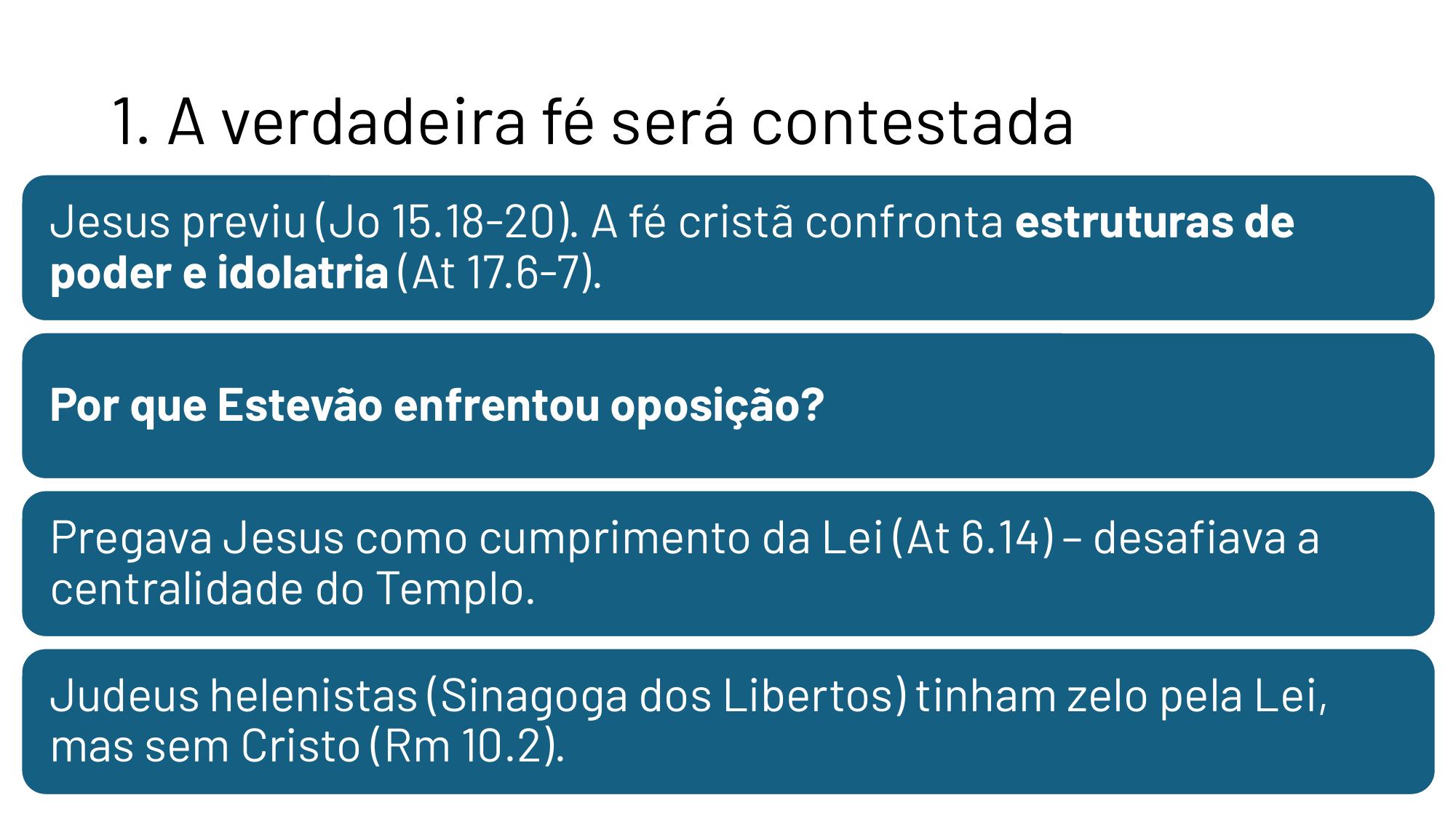

# 1. A verdadeira fé será contestada
Jesus previu (Jo 15.18-20). A fé cristã confronta estruturas de poder e idolatria (At 17.6-7).
Por que Estevão enfrentou oposição?
Pregava Jesus como cumprimento da Lei (At 6.14) – desafiava a centralidade do Templo.
Judeus helenistas (Sinagoga dos Libertos) tinham zelo pela Lei, mas sem Cristo (Rm 10.2).